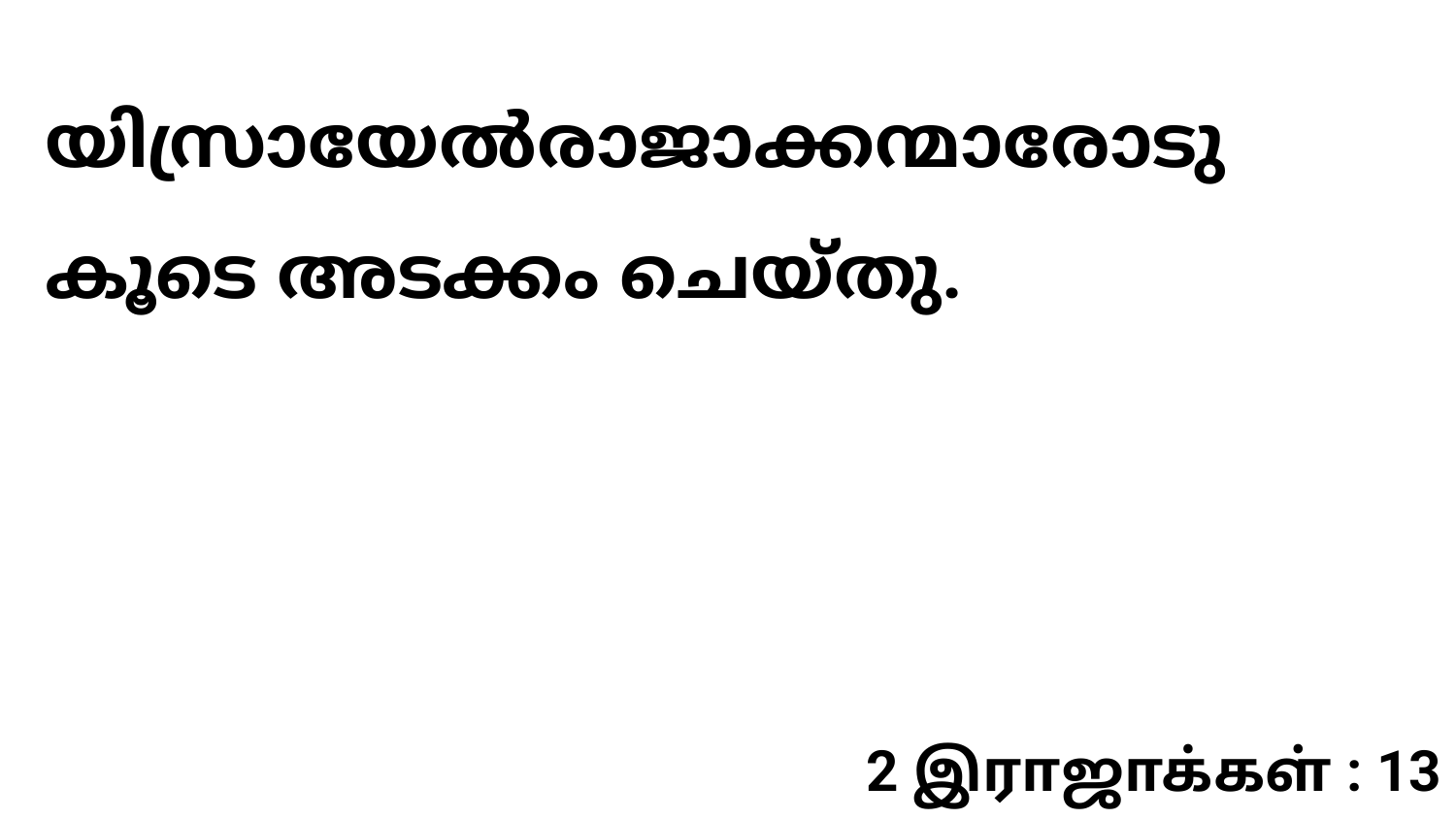

യിസ്രായേൽരാജാക്കന്മാരോടു കൂടെ അടക്കം ചെയ്തു.
2 இராஜாக்கள் : 13